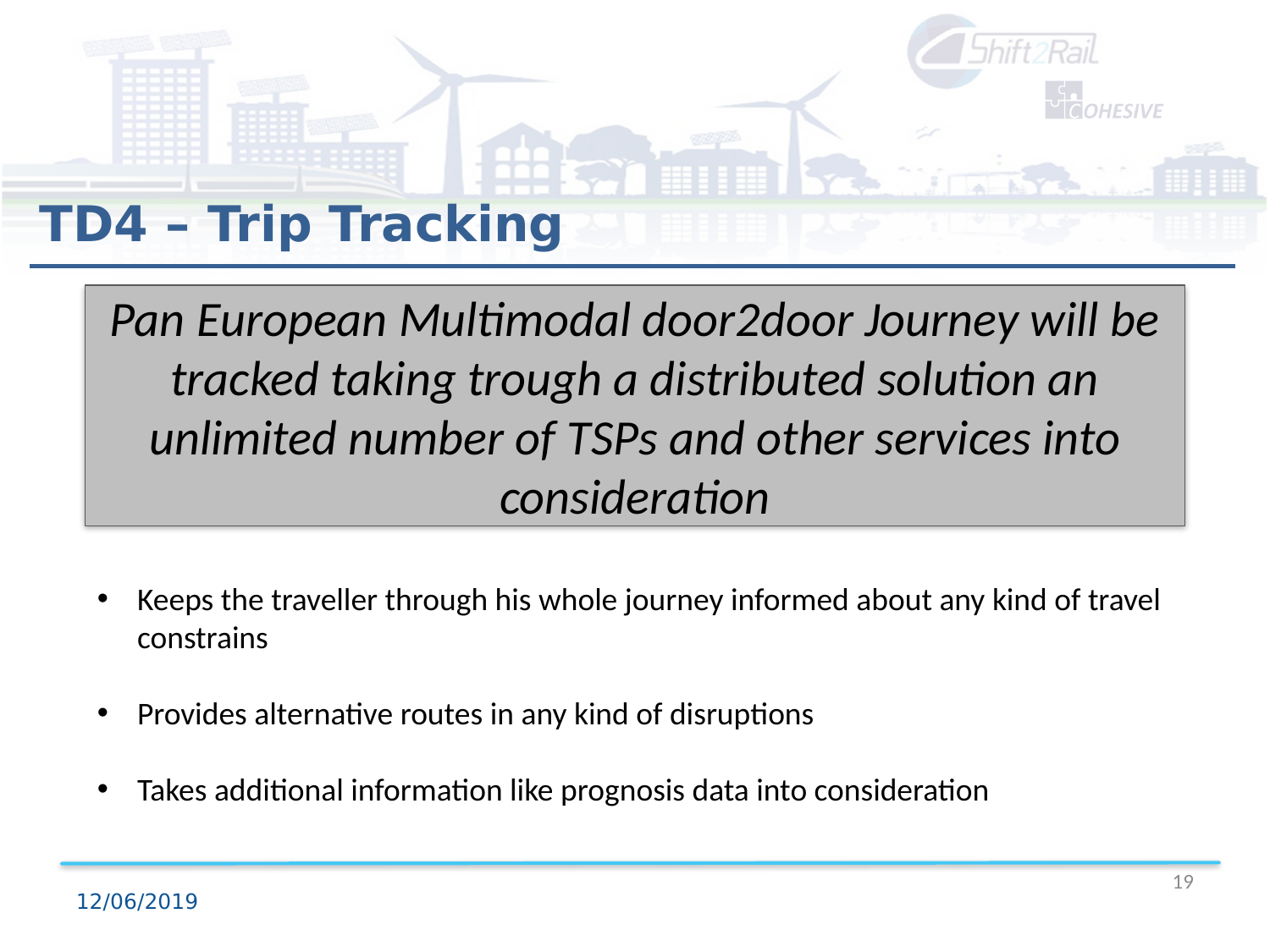

TD4 – Trip Tracking

Pan European Multimodal door2door Journey will be tracked taking trough a distributed solution an unlimited number of TSPs and other services into consideration

Keeps the traveller through his whole journey informed about any kind of travel constrains

Provides alternative routes in any kind of disruptions

Takes additional information like prognosis data into consideration
19
12/06/2019